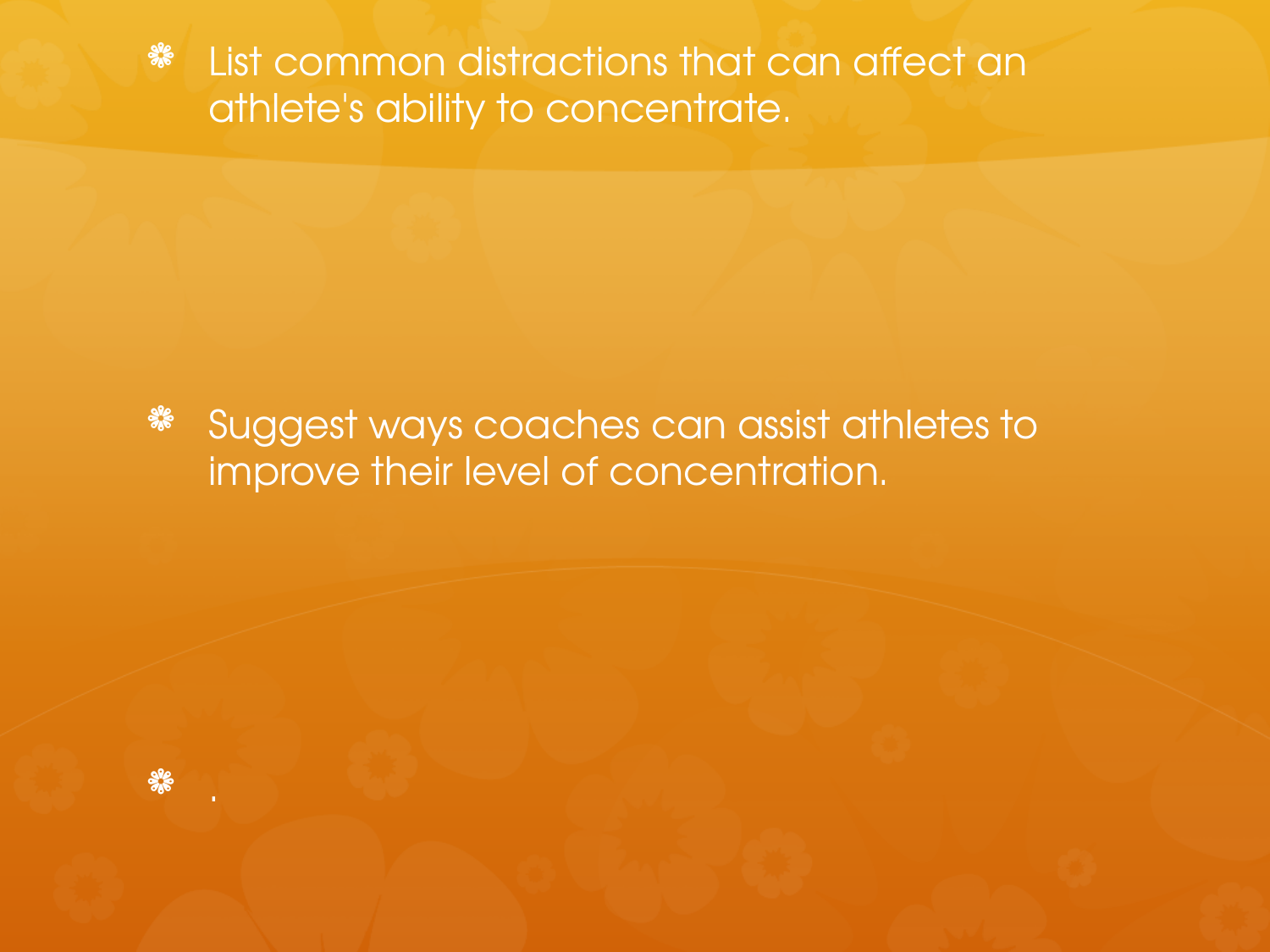

List common distractions that can affect an athlete's ability to concentrate.

Suggest ways coaches can assist athletes to improve their level of concentration.

.